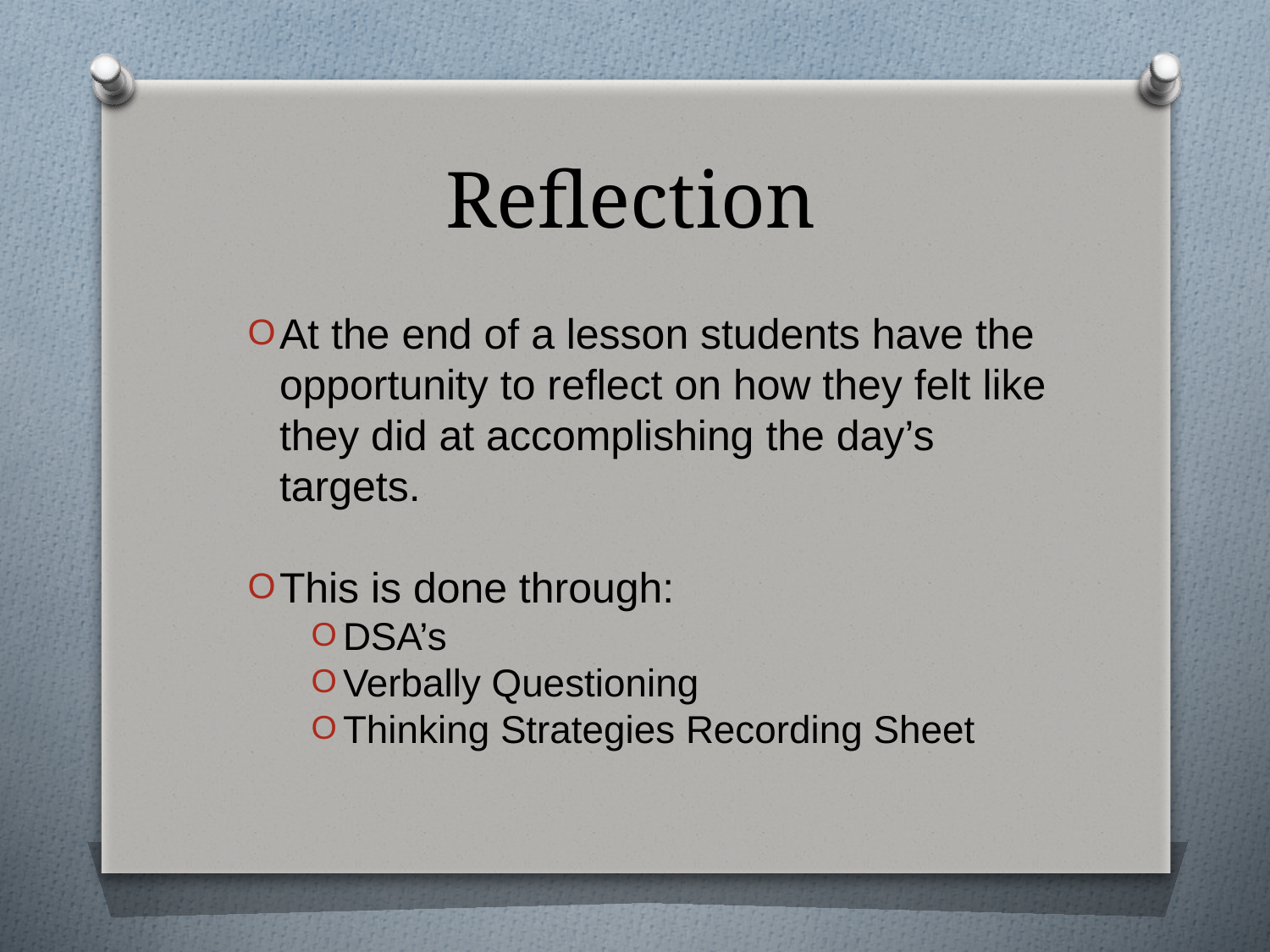

# Reflection
At the end of a lesson students have the opportunity to reflect on how they felt like they did at accomplishing the day’s targets.

This is done through:
DSA’s
Verbally Questioning
Thinking Strategies Recording Sheet